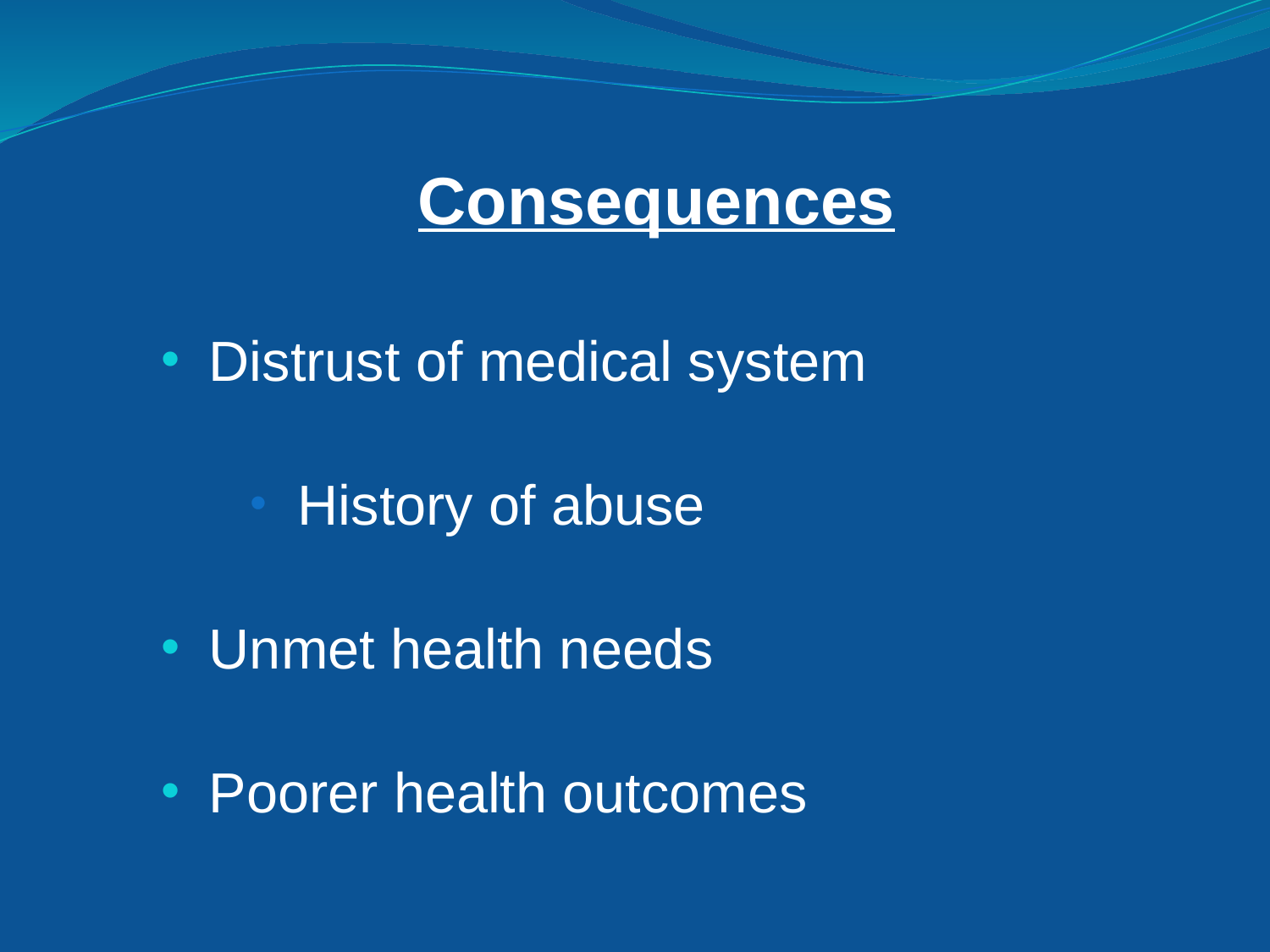

Consequences
Distrust of medical system
History of abuse
Unmet health needs
Poorer health outcomes